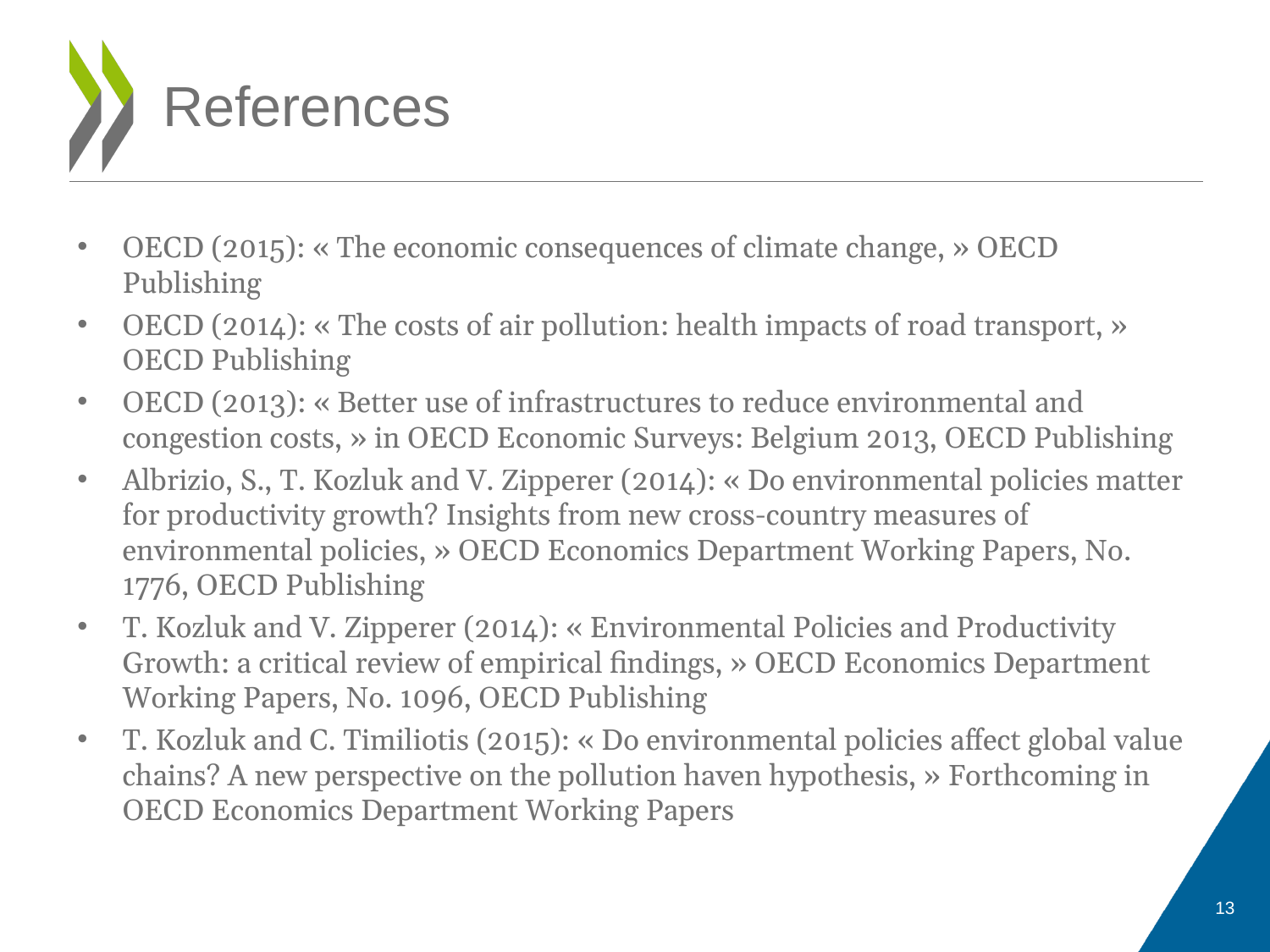

# References
OECD (2015): « The economic consequences of climate change, » OECD Publishing
OECD (2014): « The costs of air pollution: health impacts of road transport, » OECD Publishing
OECD (2013): « Better use of infrastructures to reduce environmental and congestion costs, » in OECD Economic Surveys: Belgium 2013, OECD Publishing
Albrizio, S., T. Kozluk and V. Zipperer (2014): « Do environmental policies matter for productivity growth? Insights from new cross-country measures of environmental policies, » OECD Economics Department Working Papers, No. 1776, OECD Publishing
T. Kozluk and V. Zipperer (2014): « Environmental Policies and Productivity Growth: a critical review of empirical findings, » OECD Economics Department Working Papers, No. 1096, OECD Publishing
T. Kozluk and C. Timiliotis (2015): « Do environmental policies affect global value chains? A new perspective on the pollution haven hypothesis, » Forthcoming in OECD Economics Department Working Papers

13